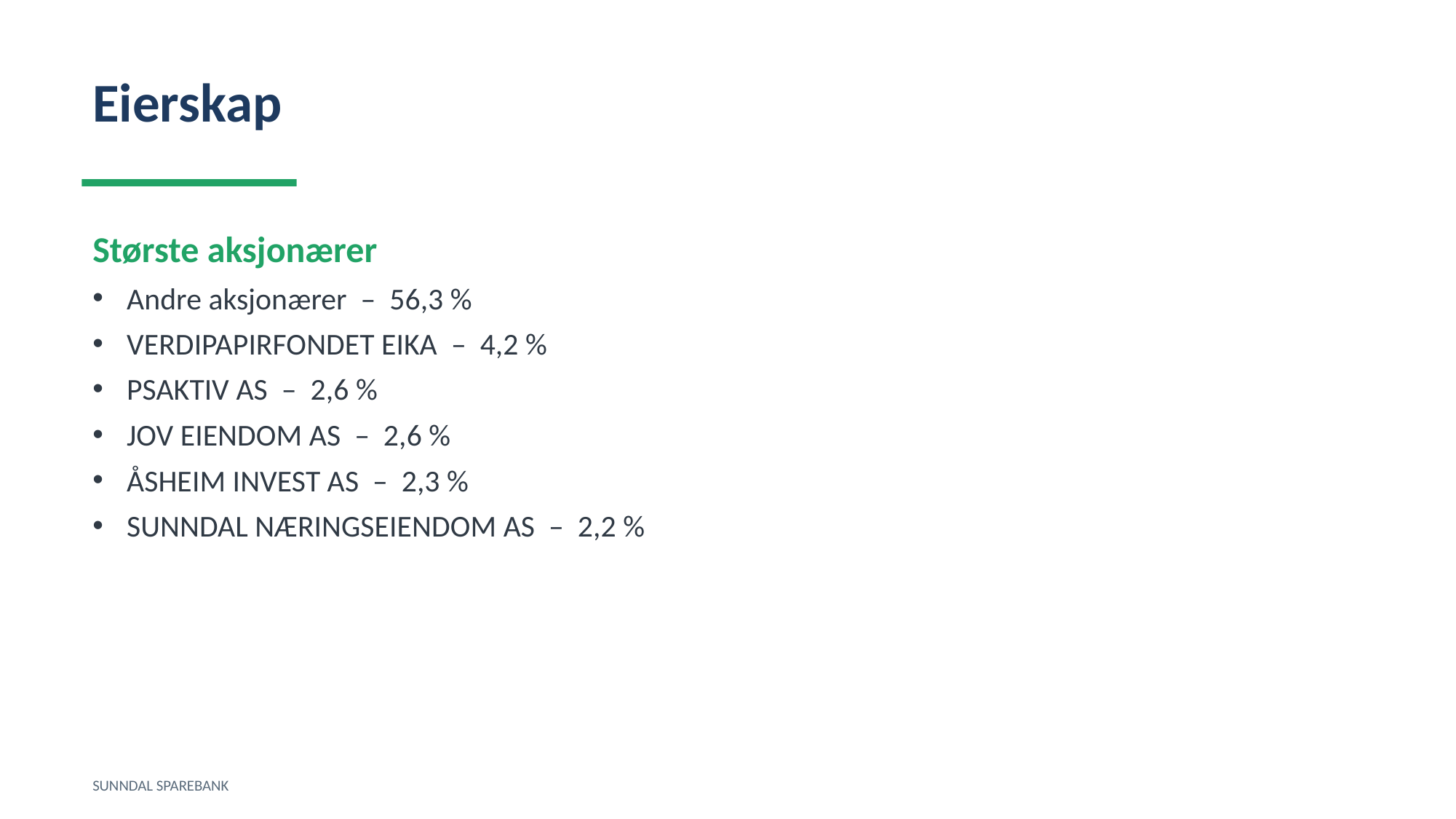

Eierskap

Største aksjonærer
Andre aksjonærer  –  56,3 %
VERDIPAPIRFONDET EIKA  –  4,2 %
PSAKTIV AS  –  2,6 %
JOV EIENDOM AS  –  2,6 %
ÅSHEIM INVEST AS  –  2,3 %
SUNNDAL NÆRINGSEIENDOM AS  –  2,2 %
SUNNDAL SPAREBANK